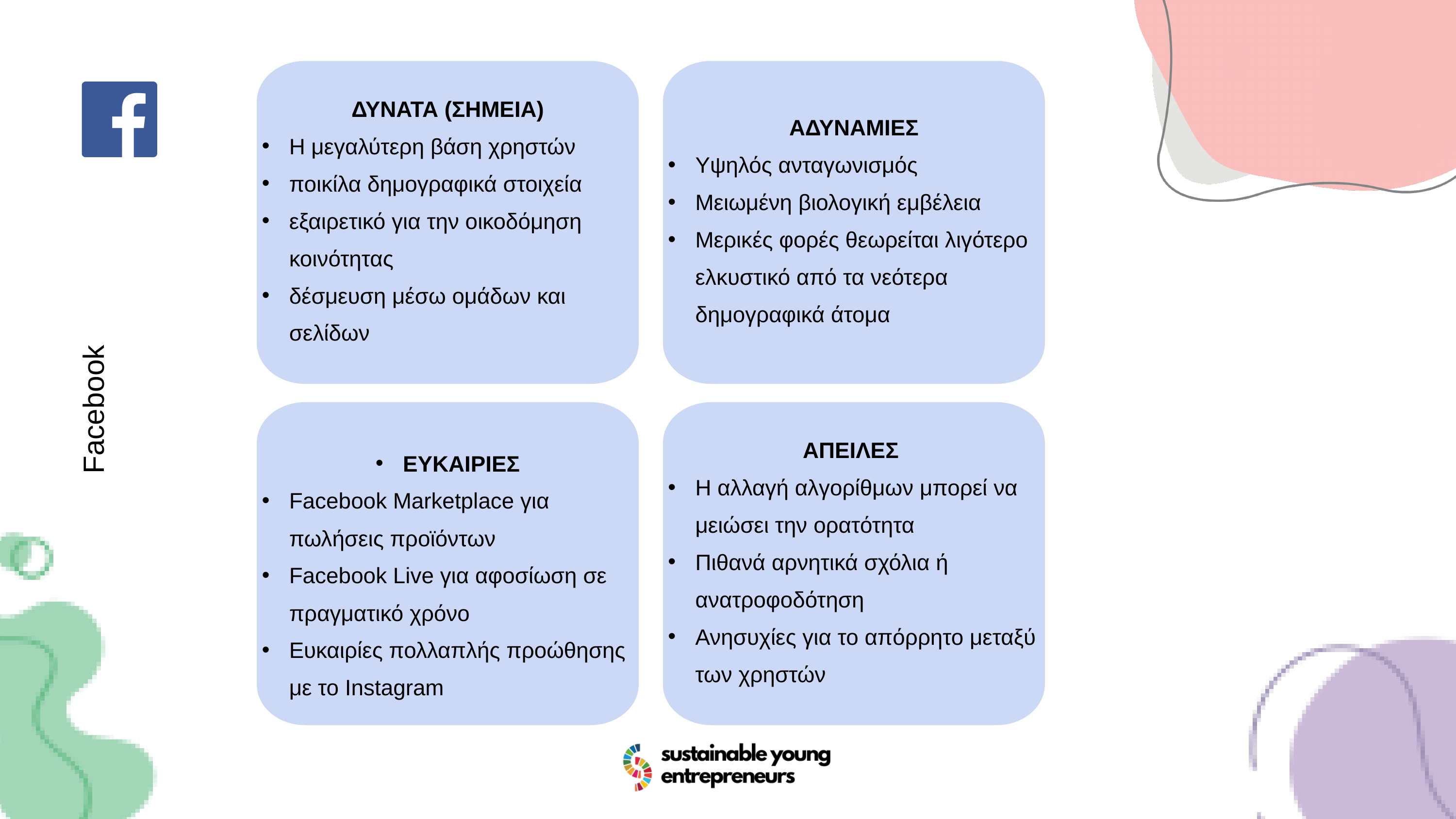

ΔΥΝΑΤΑ (ΣΗΜΕΙΑ)
Η μεγαλύτερη βάση χρηστών
ποικίλα δημογραφικά στοιχεία
εξαιρετικό για την οικοδόμηση κοινότητας
δέσμευση μέσω ομάδων και σελίδων

ΑΔΥΝΑΜΙΕΣ
Υψηλός ανταγωνισμός
Μειωμένη βιολογική εμβέλεια
Μερικές φορές θεωρείται λιγότερο ελκυστικό από τα νεότερα δημογραφικά άτομα

ΕΥΚΑΙΡΙΕΣ
Facebook Marketplace για πωλήσεις προϊόντων
Facebook Live για αφοσίωση σε πραγματικό χρόνο
Ευκαιρίες πολλαπλής προώθησης με το Instagram

ΑΠΕΙΛΕΣ
Η αλλαγή αλγορίθμων μπορεί να μειώσει την ορατότητα
Πιθανά αρνητικά σχόλια ή ανατροφοδότηση
Ανησυχίες για το απόρρητο μεταξύ των χρηστών

Facebook